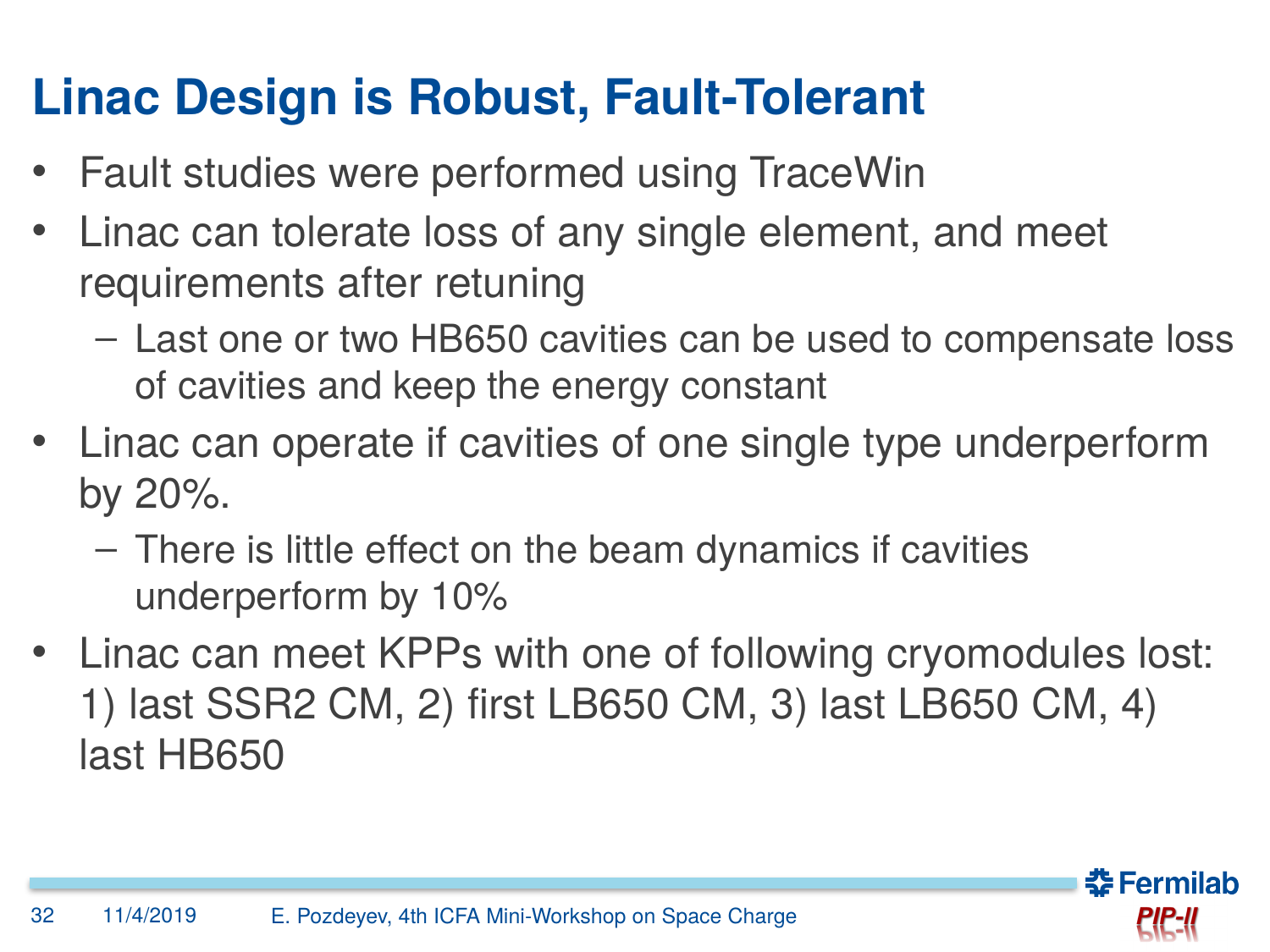

# Linac Design is Robust, Fault-Tolerant
Fault studies were performed using TraceWin
Linac can tolerate loss of any single element, and meet requirements after retuning
Last one or two HB650 cavities can be used to compensate loss of cavities and keep the energy constant
Linac can operate if cavities of one single type underperform by 20%.
There is little effect on the beam dynamics if cavities underperform by 10%
Linac can meet KPPs with one of following cryomodules lost: 1) last SSR2 CM, 2) first LB650 CM, 3) last LB650 CM, 4) last HB650

32
11/4/2019
E. Pozdeyev, 4th ICFA Mini-Workshop on Space Charge